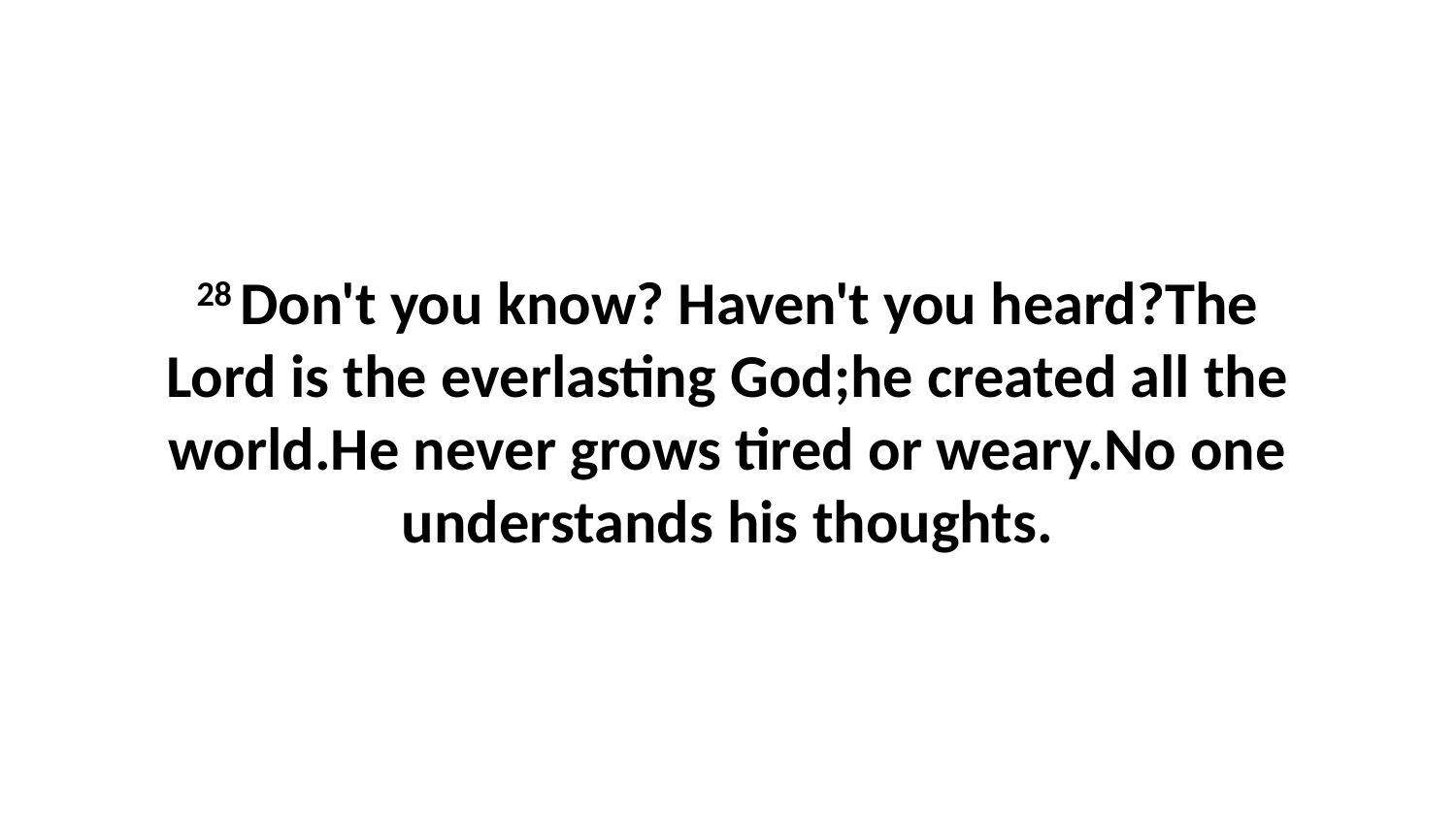

28 Don't you know? Haven't you heard?The Lord is the everlasting God;he created all the world.He never grows tired or weary.No one understands his thoughts.